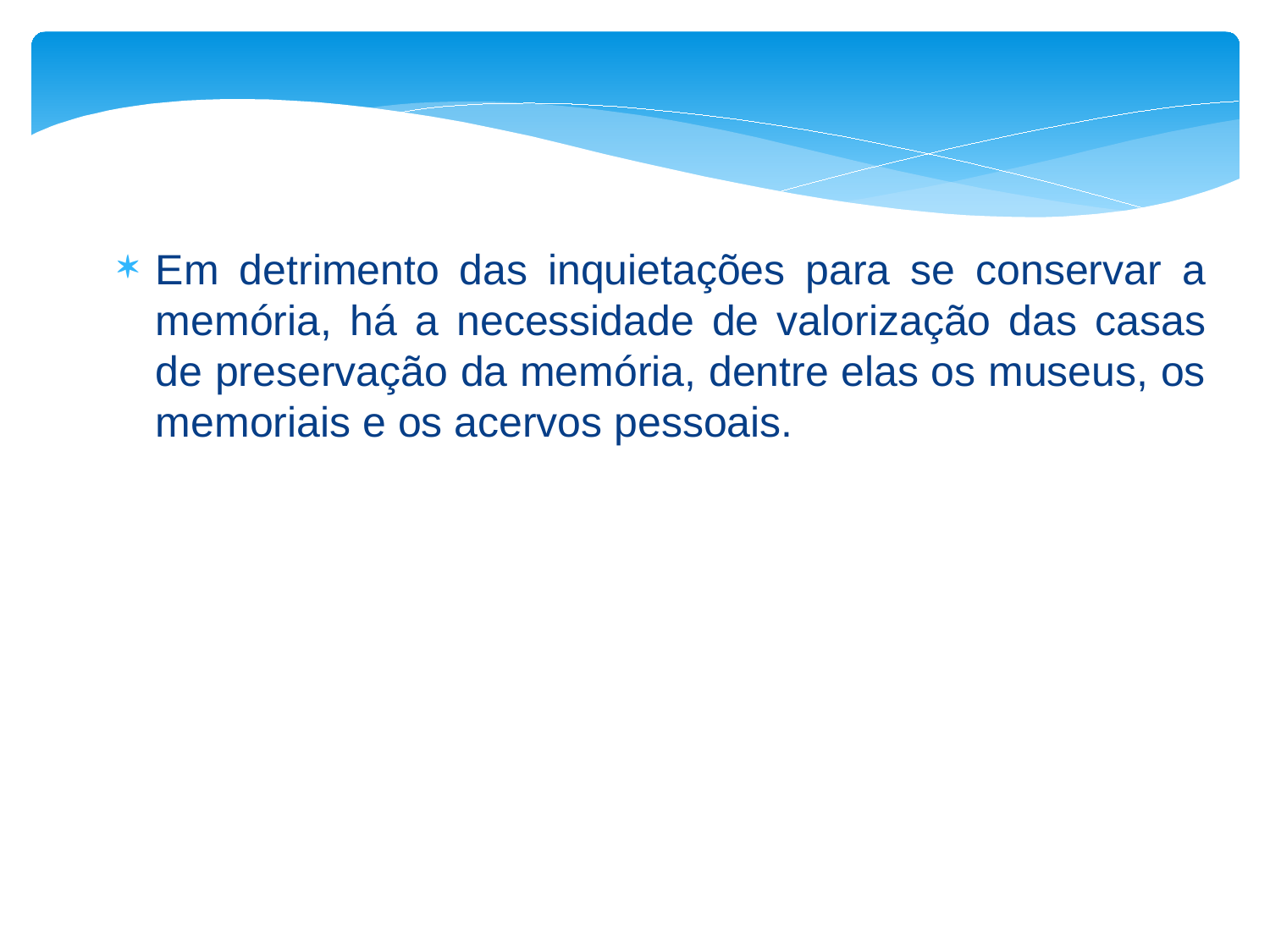

Em detrimento das inquietações para se conservar a memória, há a necessidade de valorização das casas de preservação da memória, dentre elas os museus, os memoriais e os acervos pessoais.